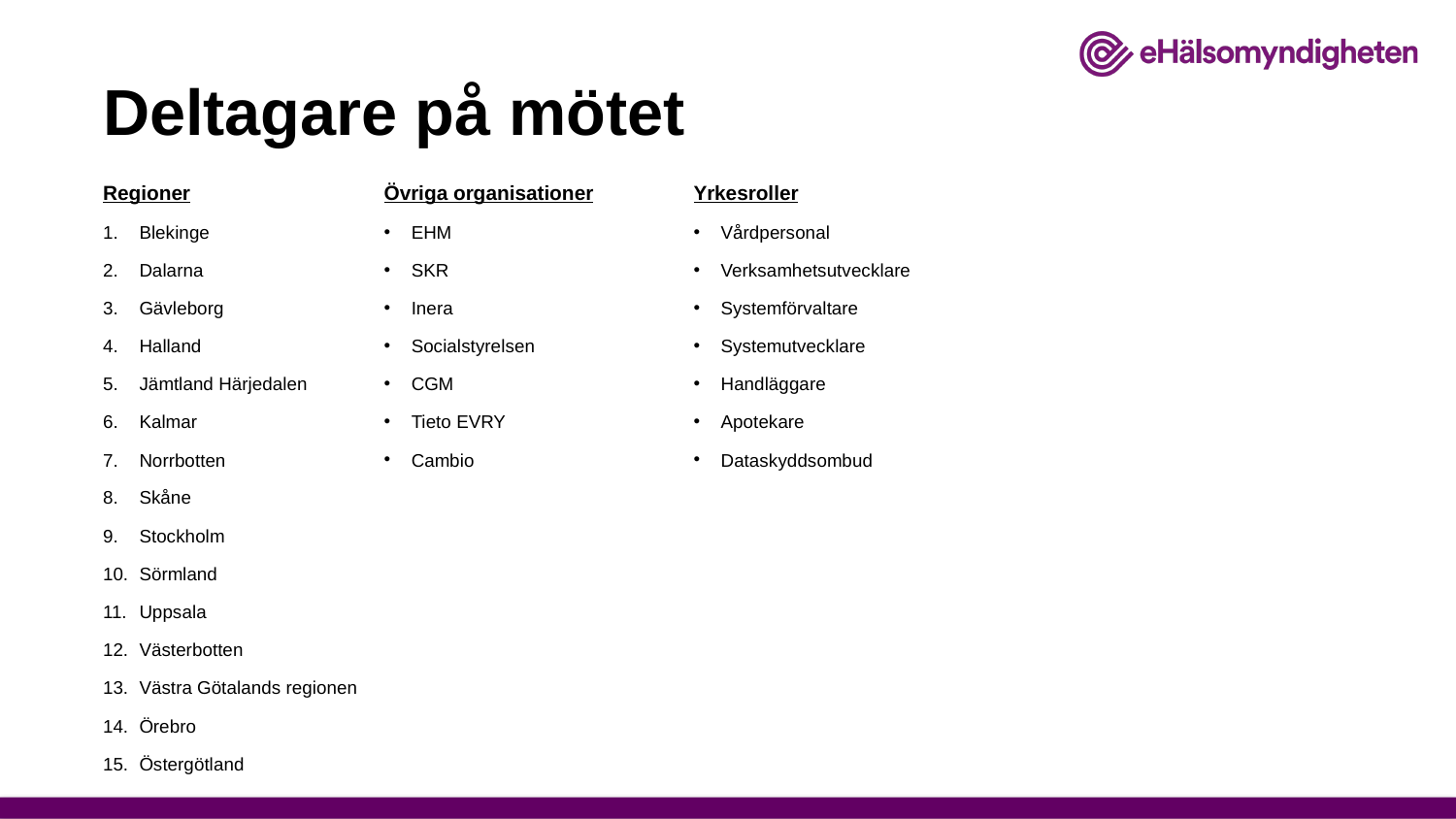

# Deltagare på mötet
Regioner
Blekinge
Dalarna
Gävleborg
Halland
Jämtland Härjedalen
Kalmar
Norrbotten
Skåne
Stockholm
Sörmland
Uppsala
Västerbotten
Västra Götalands regionen
Örebro
Östergötland

Övriga organisationer
EHM
SKR
Inera
Socialstyrelsen
CGM
Tieto EVRY
Cambio

Yrkesroller
Vårdpersonal
Verksamhetsutvecklare
Systemförvaltare
Systemutvecklare
Handläggare
Apotekare
Dataskyddsombud